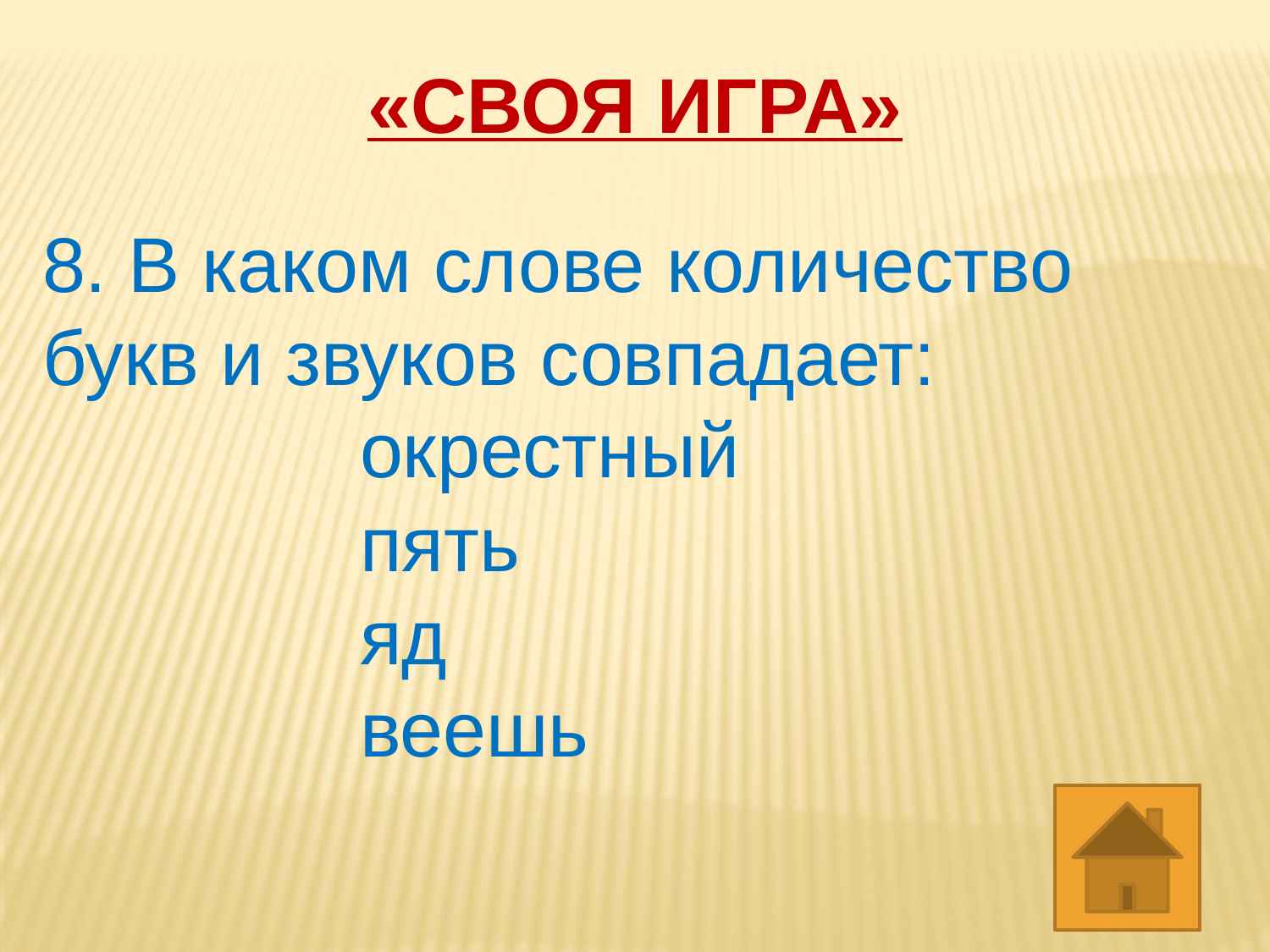

«СВОЯ ИГРА»
8. В каком слове количество букв и звуков совпадает:
окрестный
пять
яд
веешь